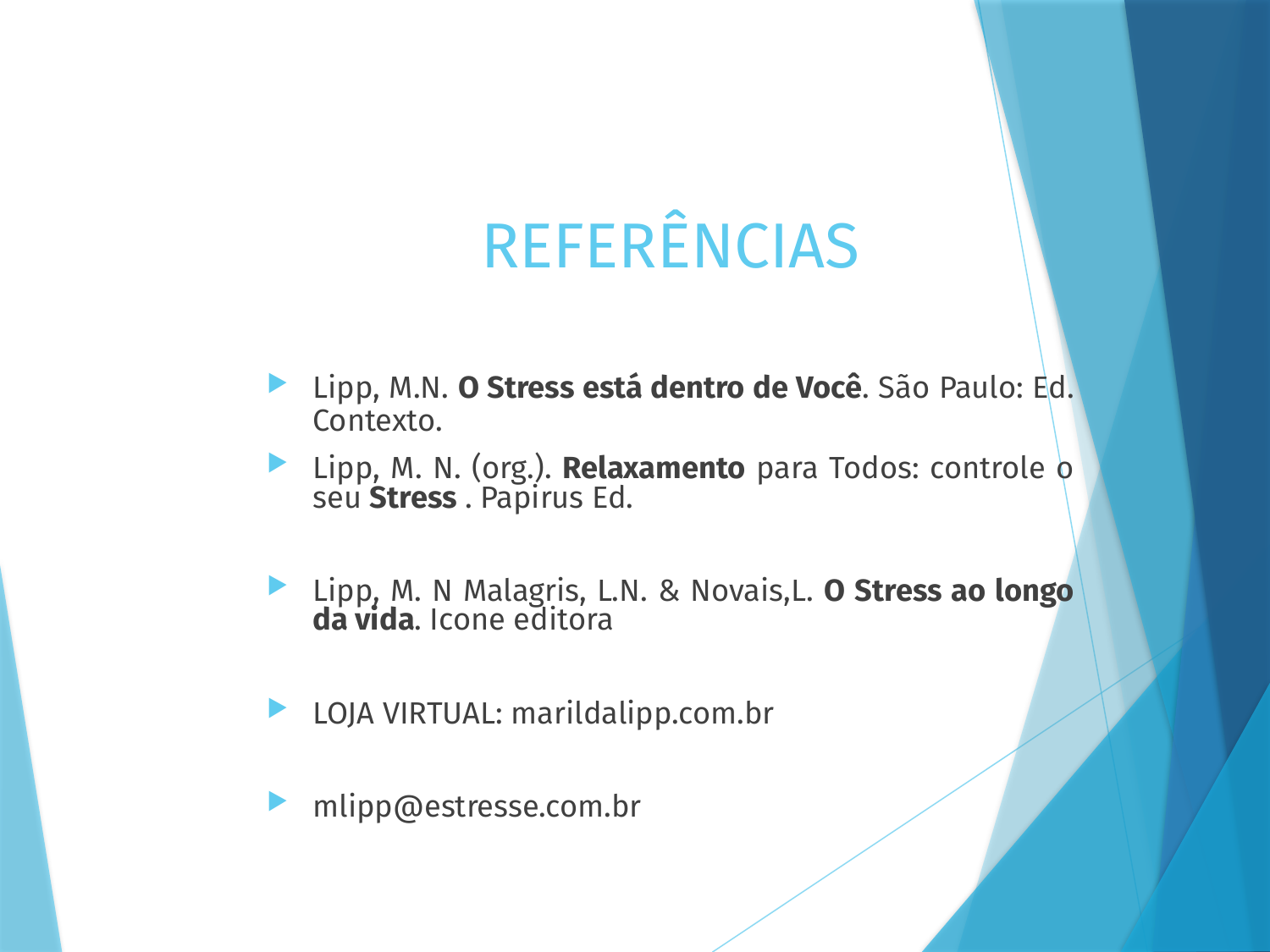

# REFERÊNCIAS
Lipp, M.N. O Stress está dentro de Você. São Paulo: Ed. Contexto.
Lipp, M. N. (org.). Relaxamento para Todos: controle o seu Stress . Papirus Ed.

Lipp, M. N Malagris, L.N. & Novais,L. O Stress ao longo da vida. Icone editora

LOJA VIRTUAL: marildalipp.com.br

mlipp@estresse.com.br